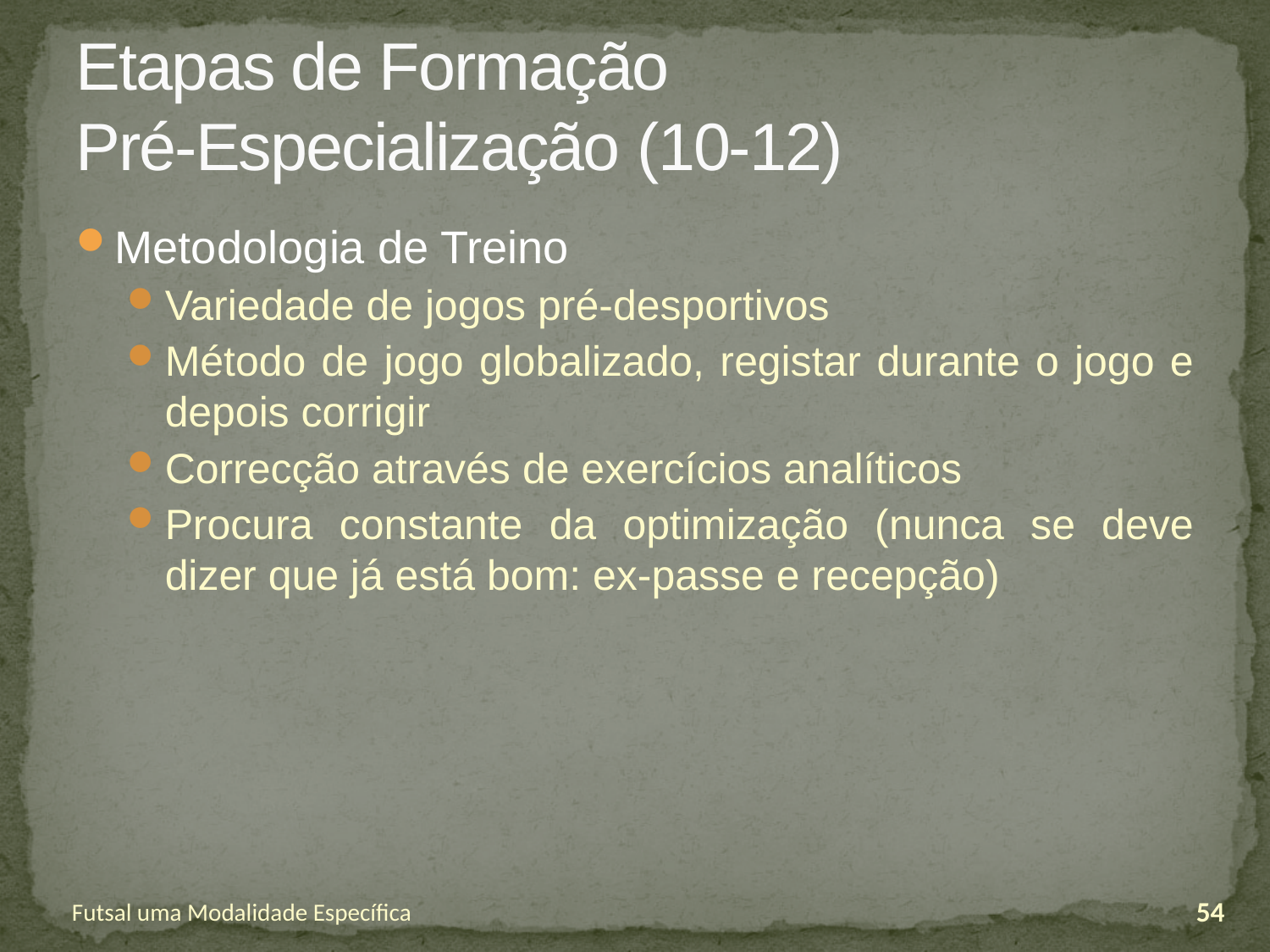

# Etapas de Formação Pré-Especialização (10-12)
Metodologia de Treino
Variedade de jogos pré-desportivos
Método de jogo globalizado, registar durante o jogo e depois corrigir
Correcção através de exercícios analíticos
Procura constante da optimização (nunca se deve dizer que já está bom: ex-passe e recepção)

Futsal uma Modalidade Específica
54